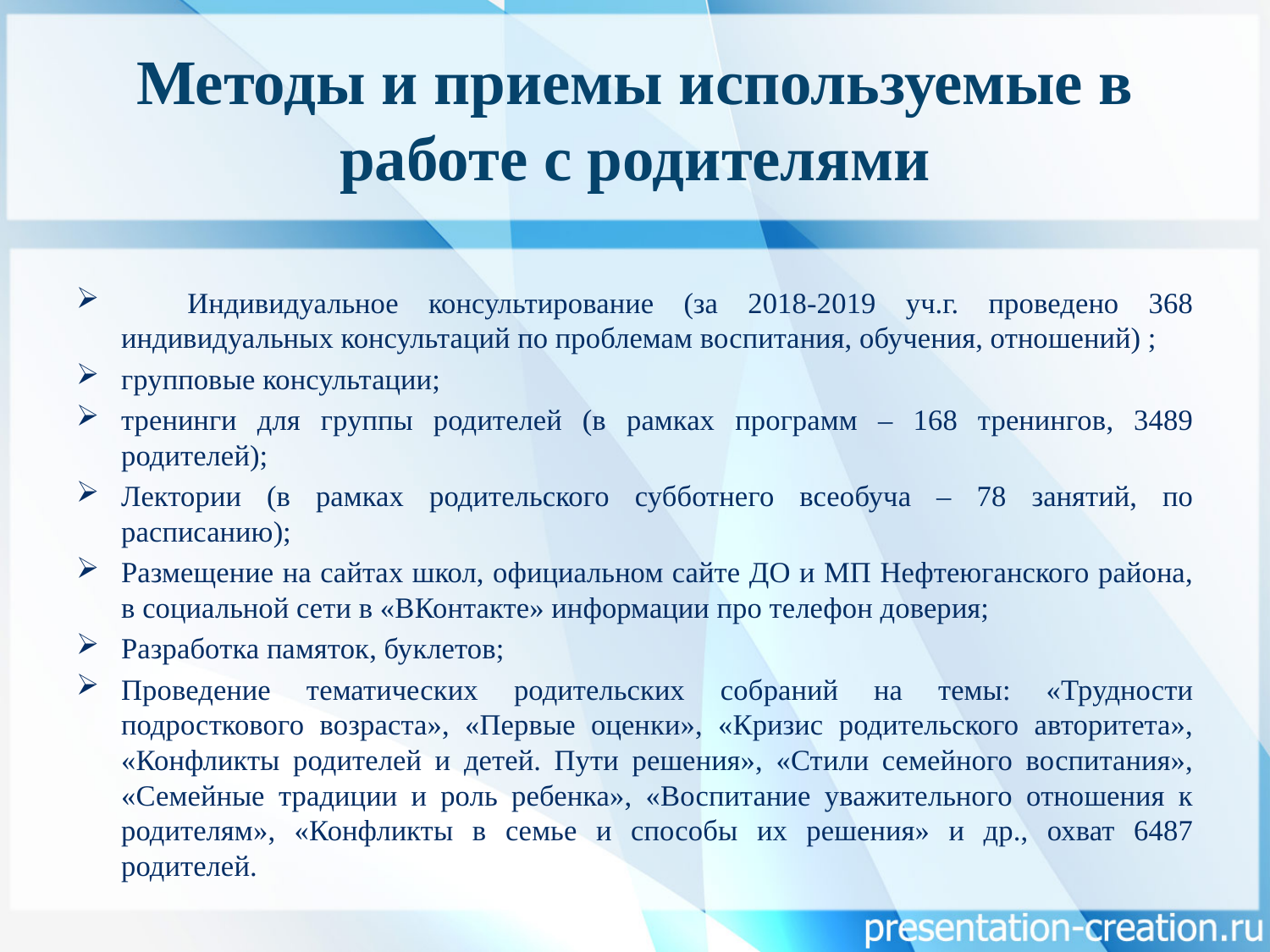

# Методы и приемы используемые в работе с родителями
	Индивидуальное консультирование (за 2018-2019 уч.г. проведено 368 индивидуальных консультаций по проблемам воспитания, обучения, отношений) ;
групповые консультации;
тренинги для группы родителей (в рамках программ – 168 тренингов, 3489 родителей);
Лектории (в рамках родительского субботнего всеобуча – 78 занятий, по расписанию);
Размещение на сайтах школ, официальном сайте ДО и МП Нефтеюганского района, в социальной сети в «ВКонтакте» информации про телефон доверия;
Разработка памяток, буклетов;
Проведение тематических родительских собраний на темы: «Трудности подросткового возраста», «Первые оценки», «Кризис родительского авторитета», «Конфликты родителей и детей. Пути решения», «Стили семейного воспитания», «Семейные традиции и роль ребенка», «Воспитание уважительного отношения к родителям», «Конфликты в семье и способы их решения» и др., охват 6487 родителей.